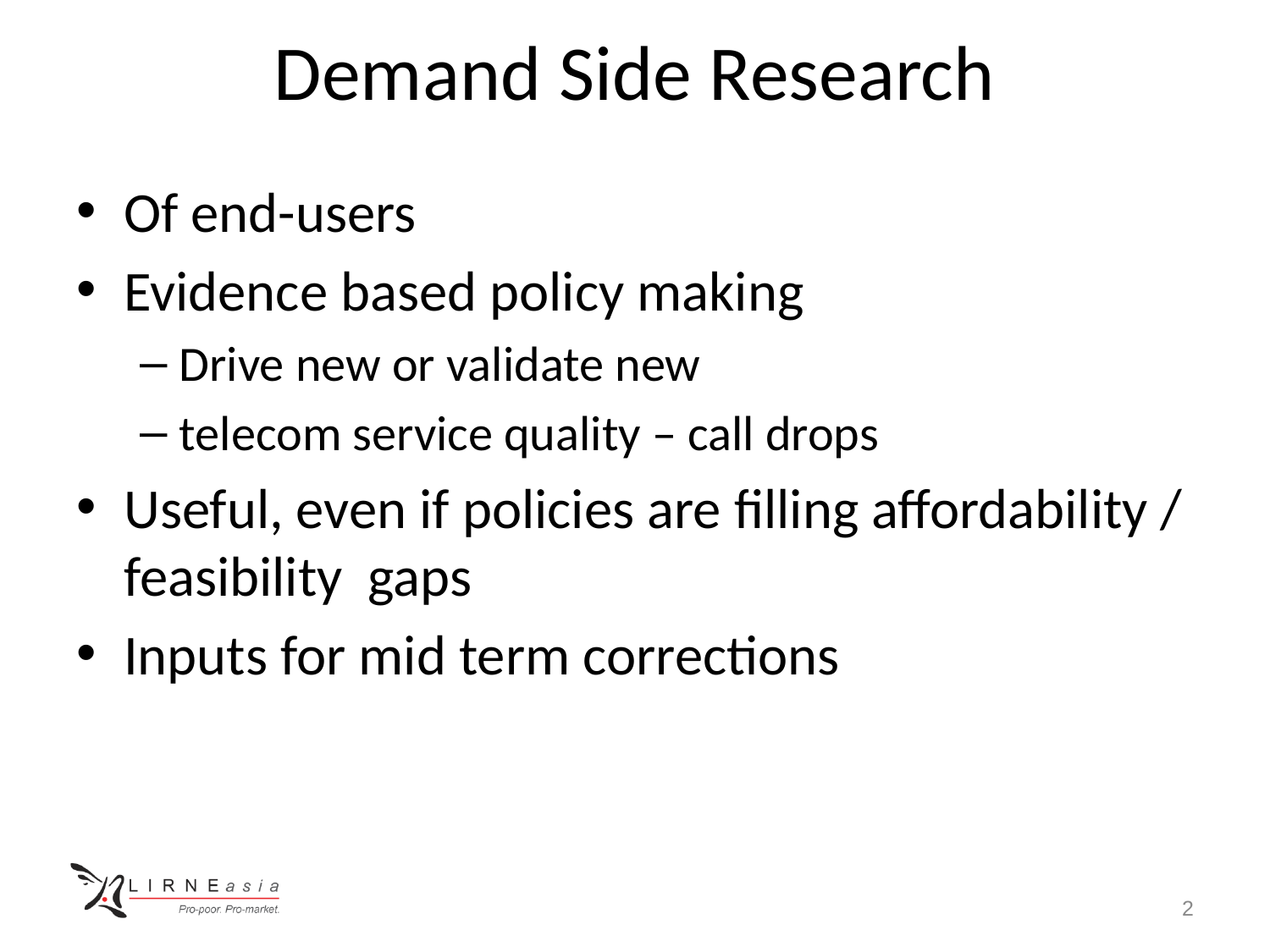

# Demand Side Research
Of end-users
Evidence based policy making
Drive new or validate new
telecom service quality – call drops
Useful, even if policies are filling affordability / feasibility  gaps
Inputs for mid term corrections

2